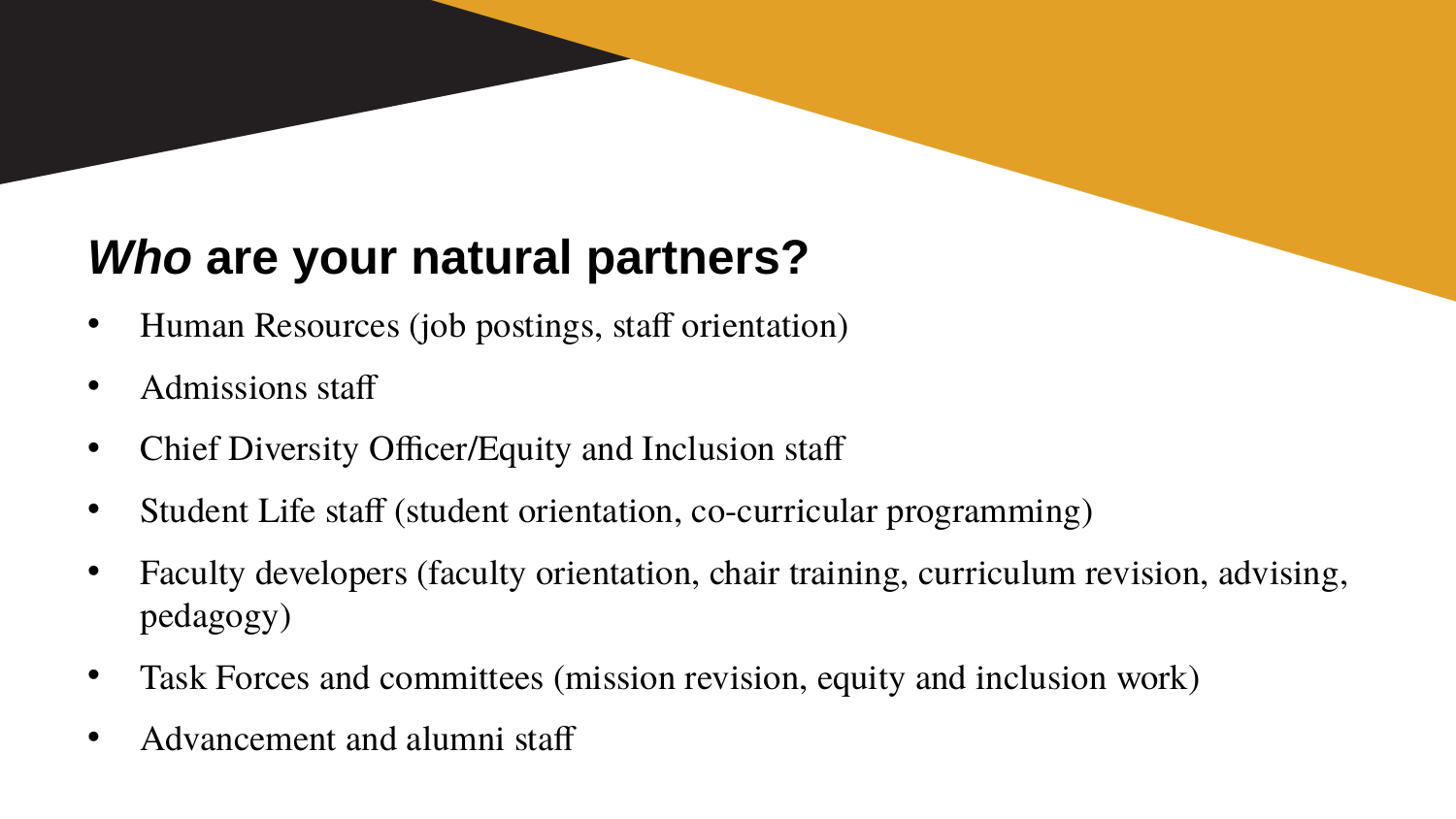

# Who are your natural partners?
Human Resources (job postings, staff orientation)
Admissions staff
Chief Diversity Officer/Equity and Inclusion staff
Student Life staff (student orientation, co-curricular programming)
Faculty developers (faculty orientation, chair training, curriculum revision, advising, pedagogy)
Task Forces and committees (mission revision, equity and inclusion work)
Advancement and alumni staff